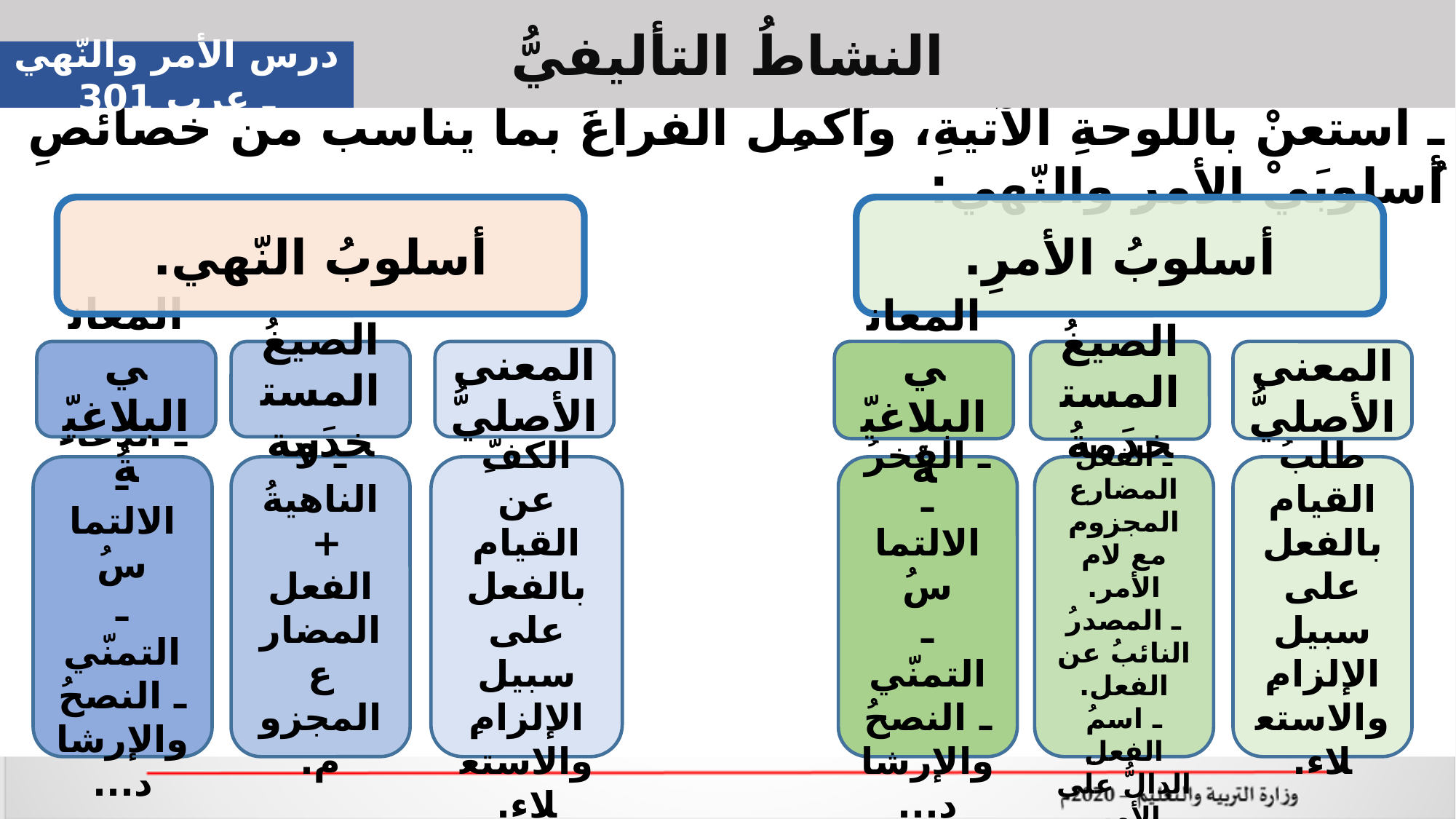

النشاطُ التأليفيُّ

ـ استعنْ باللوحةِ الآتيةِ، وأَكمِل الفراغَ بما يناسب من خصائصِ أُسلوبَيْ الأمرِ والنّهي:

درس الأمر والنّهي ـ عرب 301

أسلوبُ النّهي.
أسلوبُ الأمرِ.
الصيغُ المستخدَمة
المعاني البلاغيّةُ
الصيغُ المستخدَمةُ
المعنى الأصليُّ
المعاني البلاغيّةُ
المعنى الأصليُّ
طلبُ القيام بالفعل على سبيل الإلزامِ والاستعلاء.
طلبُ الكفِّ عن القيام بالفعل على سبيل الإلزامِ والاستعلاء.

ــ فعلُ الأمر.
ـ الفعلُ المضارع المجزوم مع لام الأمر.
ـ المصدرُ النائبُ عن الفعل.
ـ اسمُ الفعلِ الدالُّ على الأمر.

ـ الدعاءُ
ـ الالتماسُ
ـ التمنّي
ـ النصحُ والإرشاد...
ـ لا الناهيةُ
+
الفعل المضارع المجزوم.
ـ الدعاءُ
ـ الفخرُ
ـ الالتماسُ
ـ التمنّي
ـ النصحُ والإرشاد...